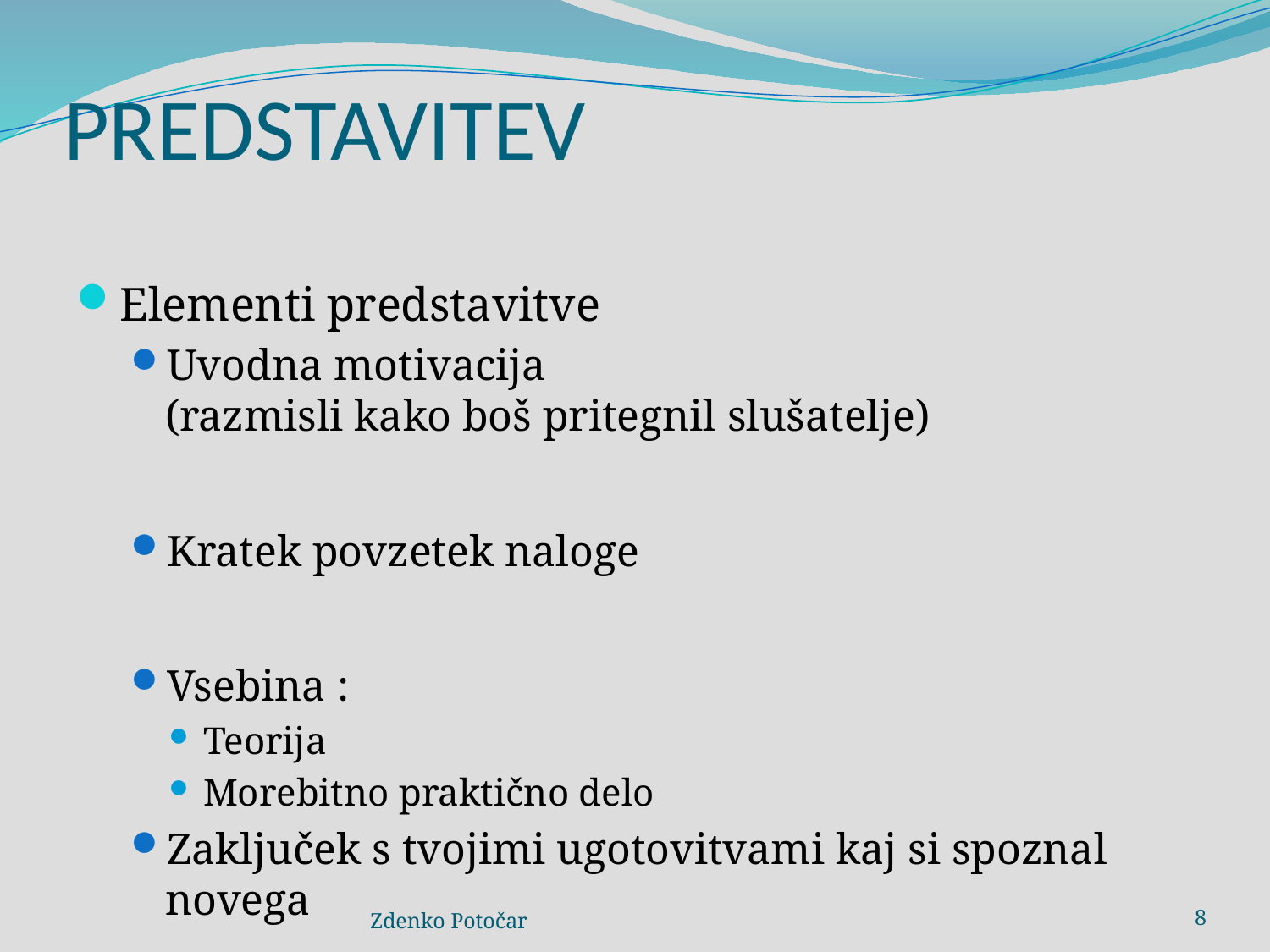

# PREDSTAVITEV
Elementi predstavitve
Uvodna motivacija
(razmisli kako boš pritegnil slušatelje)

Kratek povzetek naloge

Vsebina :
Teorija
Morebitno praktično delo
Zaključek s tvojimi ugotovitvami kaj si spoznal novega

Zdenko Potočar
8